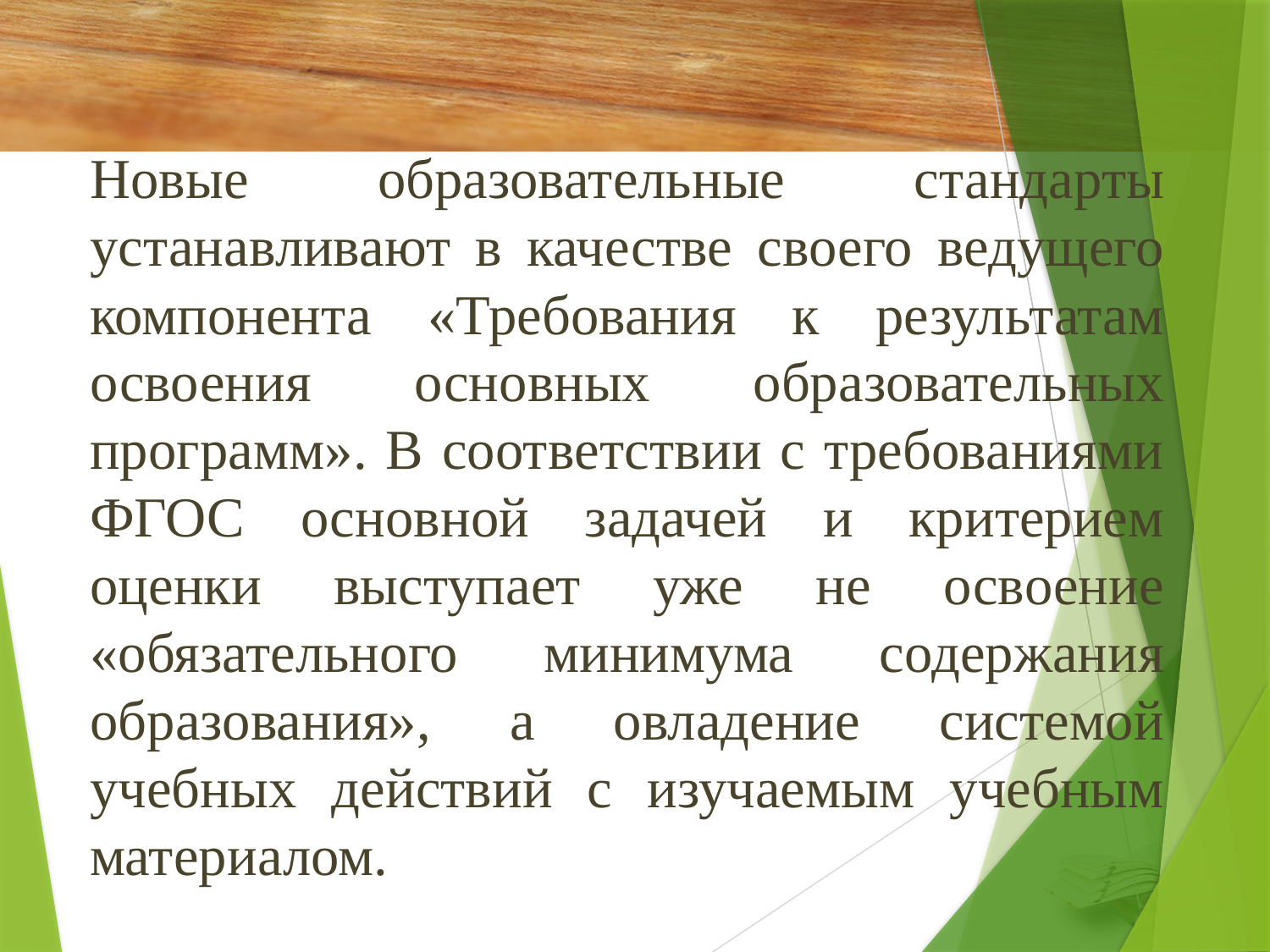

#
Новые образовательные стандарты устанавливают в качестве своего ведущего компонента «Требования к результатам освоения основных образовательных программ». В соответствии с требованиями ФГОС основной задачей и критерием оценки выступает уже не освоение «обязательного минимума содержания образования», а овладение системой учебных действий с изучаемым учебным материалом.